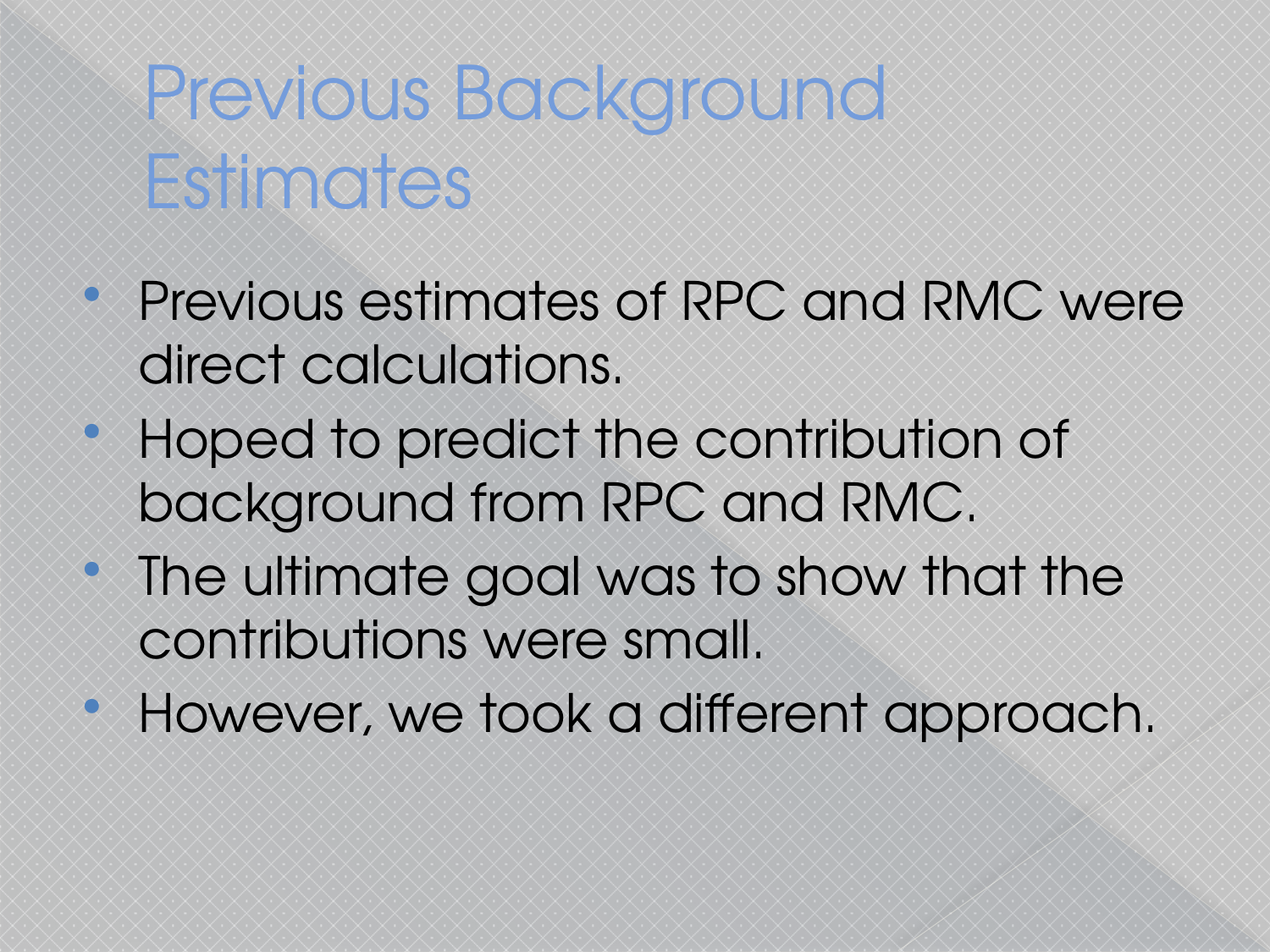

# Previous Background Estimates
Previous estimates of RPC and RMC were direct calculations.
Hoped to predict the contribution of background from RPC and RMC.
The ultimate goal was to show that the contributions were small.
However, we took a different approach.